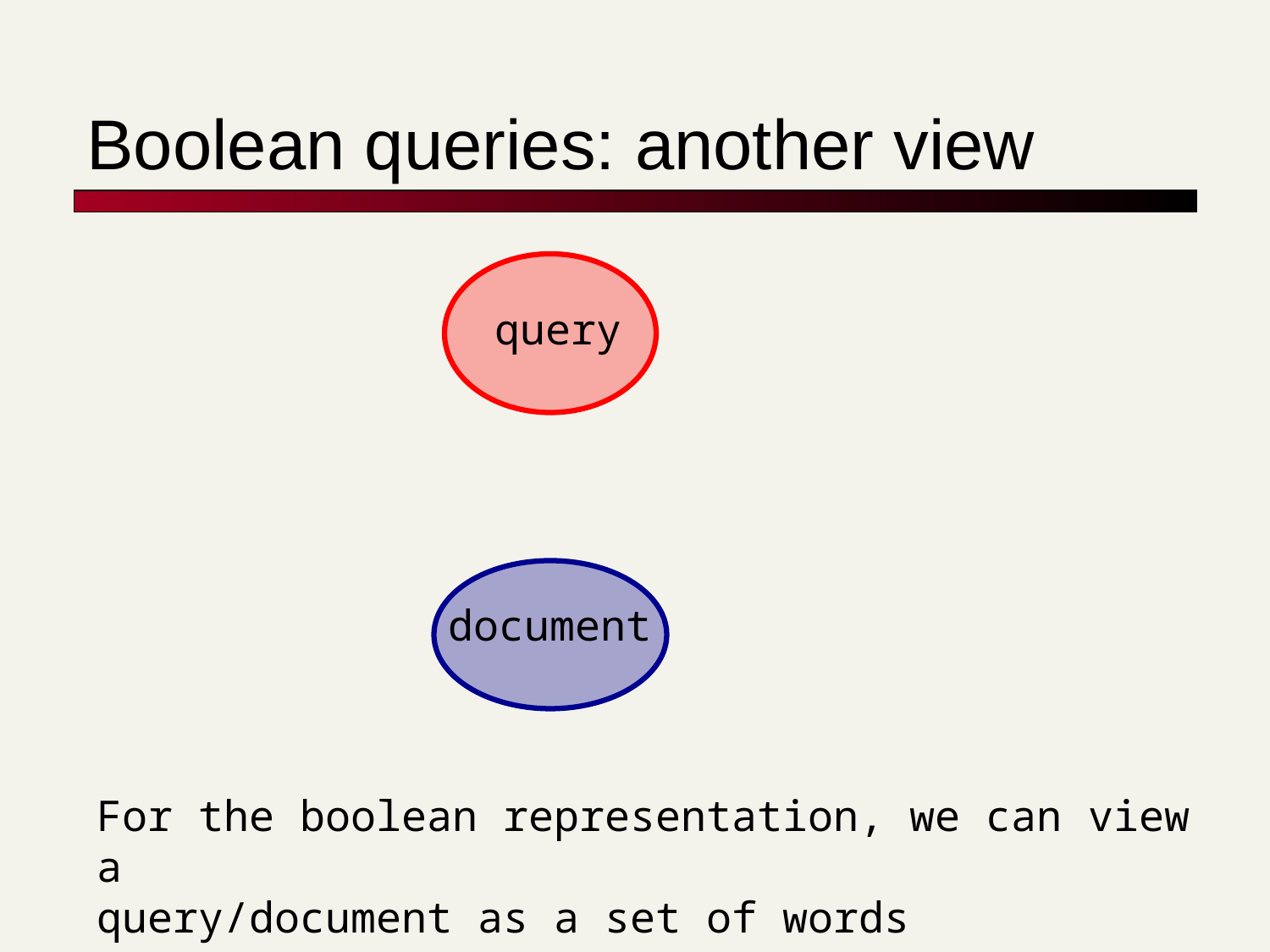

# Boolean queries: another view

query

document
For the boolean representation, we can view a
query/document as a set of words